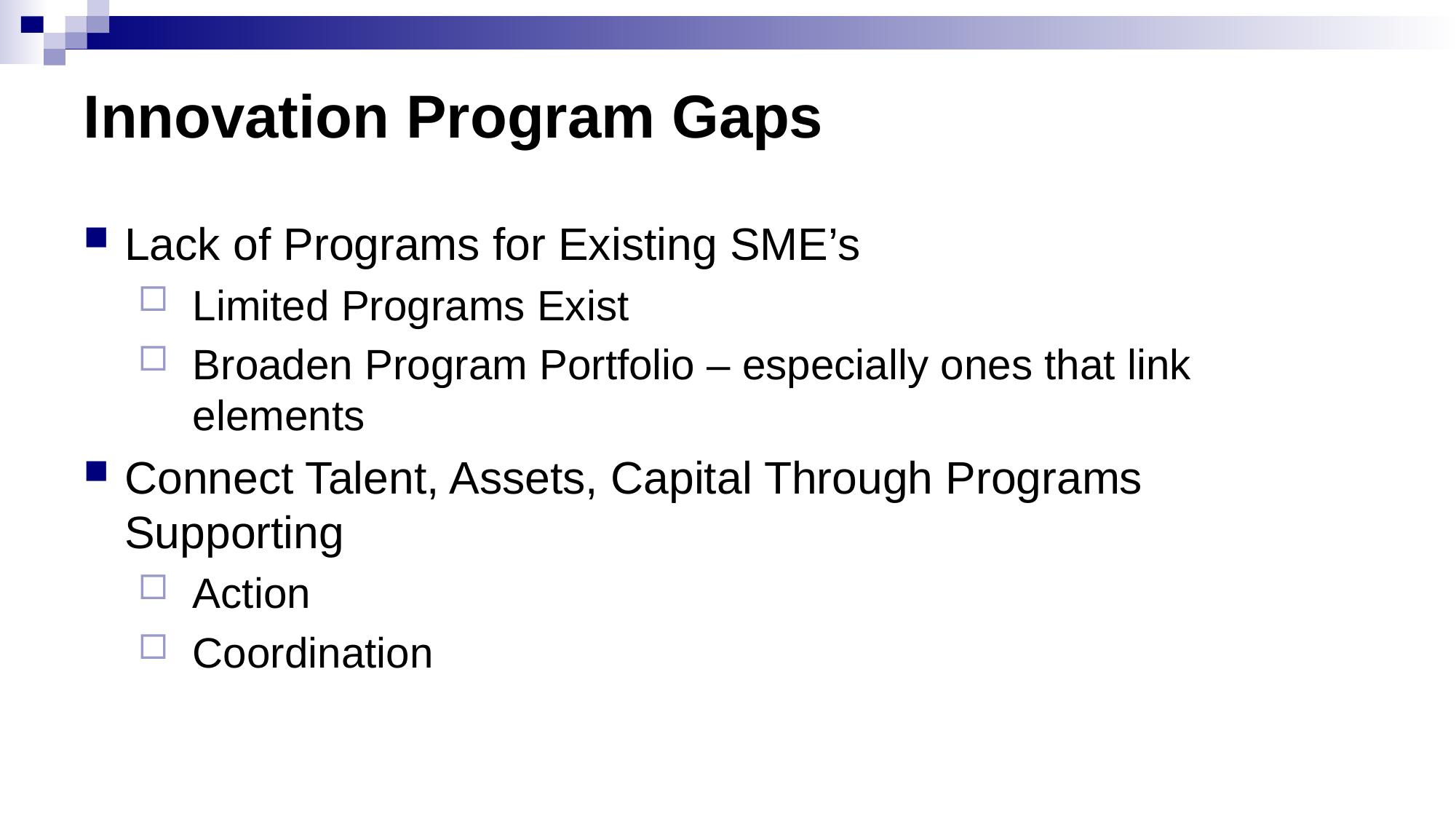

# Innovation Program Gaps
Lack of Programs for Existing SME’s
Limited Programs Exist
Broaden Program Portfolio – especially ones that link elements
Connect Talent, Assets, Capital Through Programs Supporting
Action
Coordination